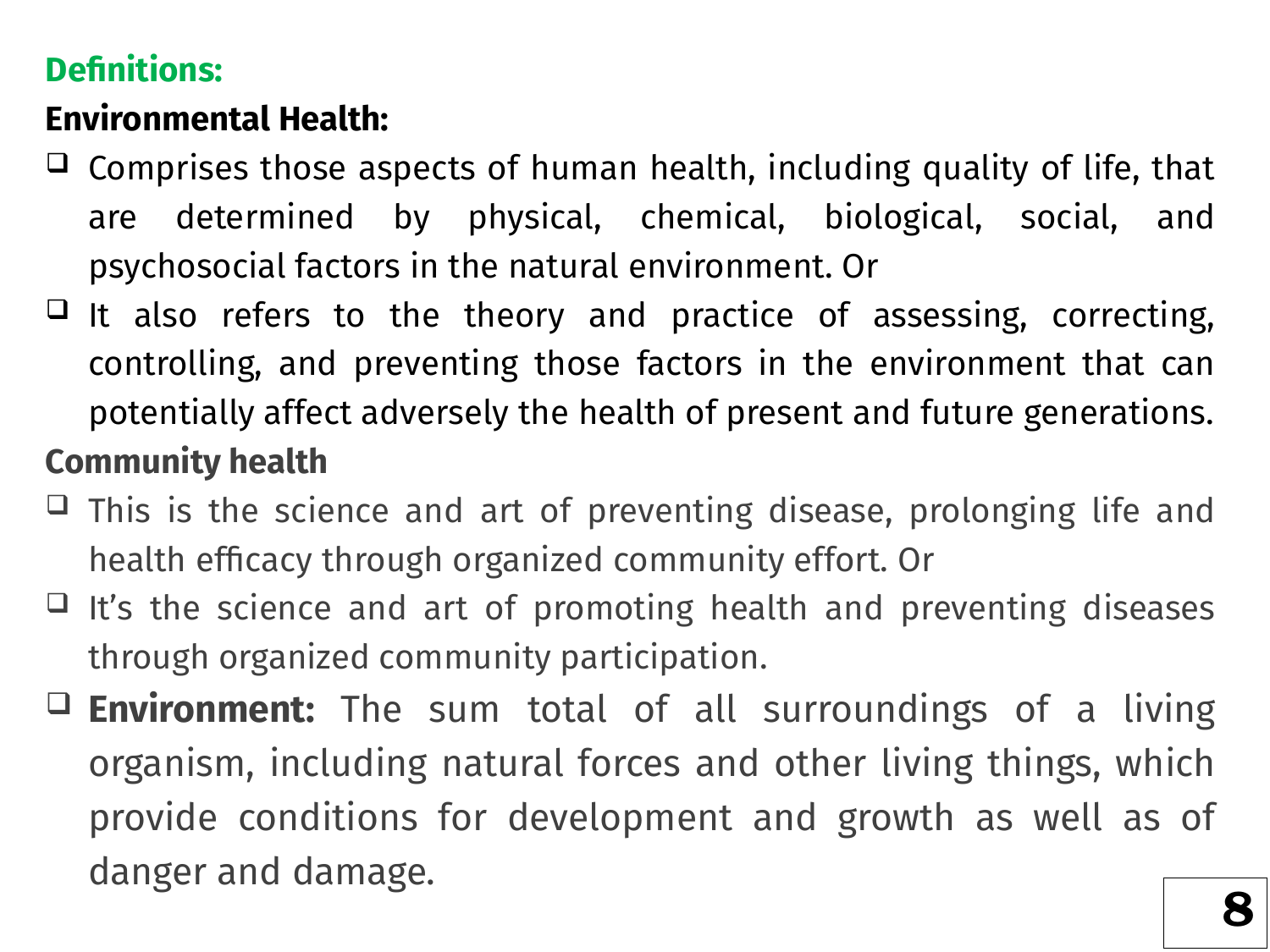

Definitions:
Environmental Health:
Comprises those aspects of human health, including quality of life, that are determined by physical, chemical, biological, social, and psychosocial factors in the natural environment. Or
It also refers to the theory and practice of assessing, correcting, controlling, and preventing those factors in the environment that can potentially affect adversely the health of present and future generations.
Community health
This is the science and art of preventing disease, prolonging life and health efficacy through organized community effort. Or
It’s the science and art of promoting health and preventing diseases through organized community participation.
Environment: The sum total of all surroundings of a living organism, including natural forces and other living things, which provide conditions for development and growth as well as of danger and damage.

8